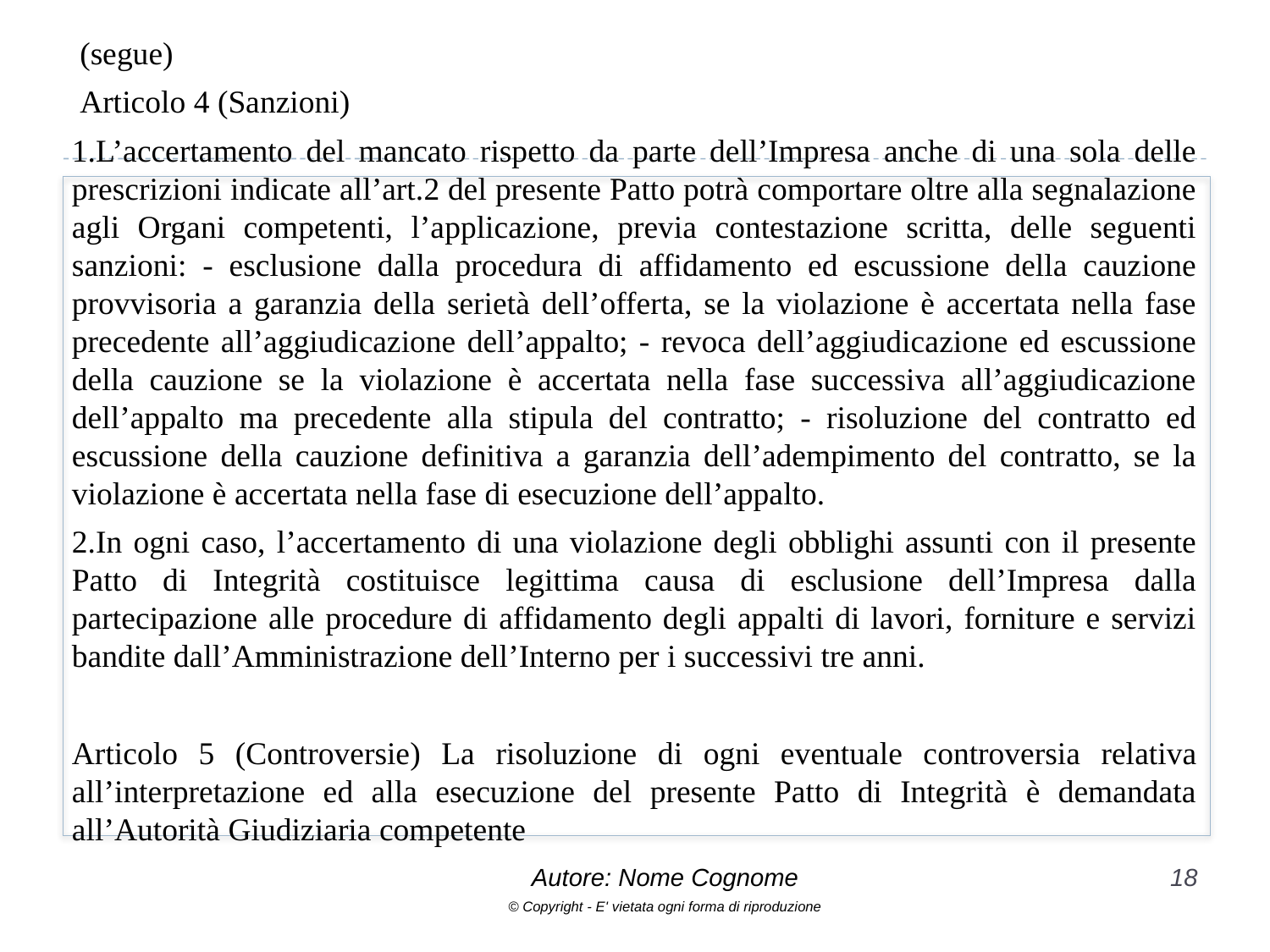

(segue)
 Articolo 4 (Sanzioni)
1.L’accertamento del mancato rispetto da parte dell’Impresa anche di una sola delle prescrizioni indicate all’art.2 del presente Patto potrà comportare oltre alla segnalazione agli Organi competenti, l’applicazione, previa contestazione scritta, delle seguenti sanzioni: - esclusione dalla procedura di affidamento ed escussione della cauzione provvisoria a garanzia della serietà dell’offerta, se la violazione è accertata nella fase precedente all’aggiudicazione dell’appalto; - revoca dell’aggiudicazione ed escussione della cauzione se la violazione è accertata nella fase successiva all’aggiudicazione dell’appalto ma precedente alla stipula del contratto; - risoluzione del contratto ed escussione della cauzione definitiva a garanzia dell’adempimento del contratto, se la violazione è accertata nella fase di esecuzione dell’appalto.
2.In ogni caso, l’accertamento di una violazione degli obblighi assunti con il presente Patto di Integrità costituisce legittima causa di esclusione dell’Impresa dalla partecipazione alle procedure di affidamento degli appalti di lavori, forniture e servizi bandite dall’Amministrazione dell’Interno per i successivi tre anni.

Articolo 5 (Controversie) La risoluzione di ogni eventuale controversia relativa all’interpretazione ed alla esecuzione del presente Patto di Integrità è demandata all’Autorità Giudiziaria competente